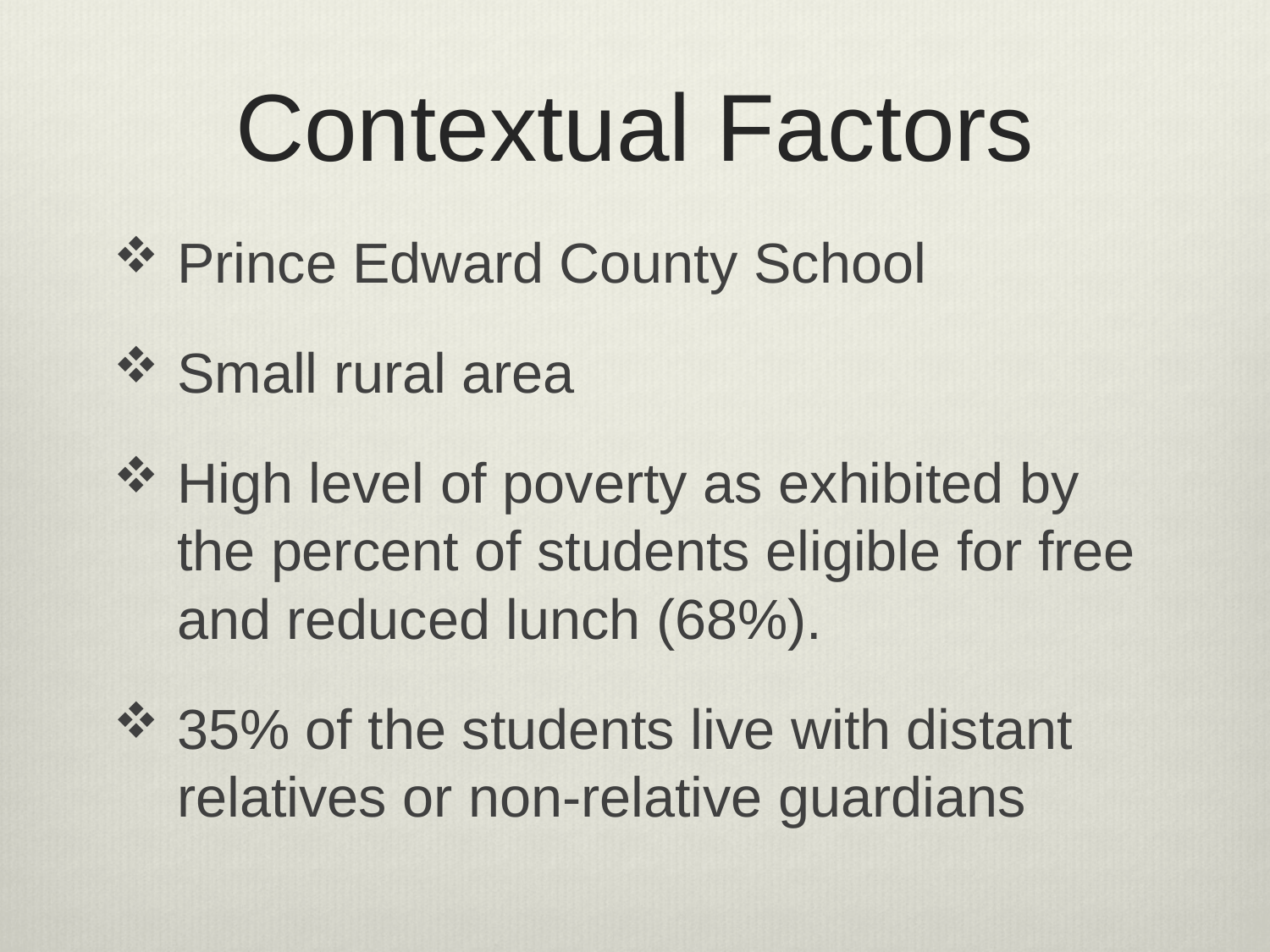

# Contextual Factors
Prince Edward County School
Small rural area
High level of poverty as exhibited by the percent of students eligible for free and reduced lunch (68%).
35% of the students live with distant relatives or non-relative guardians